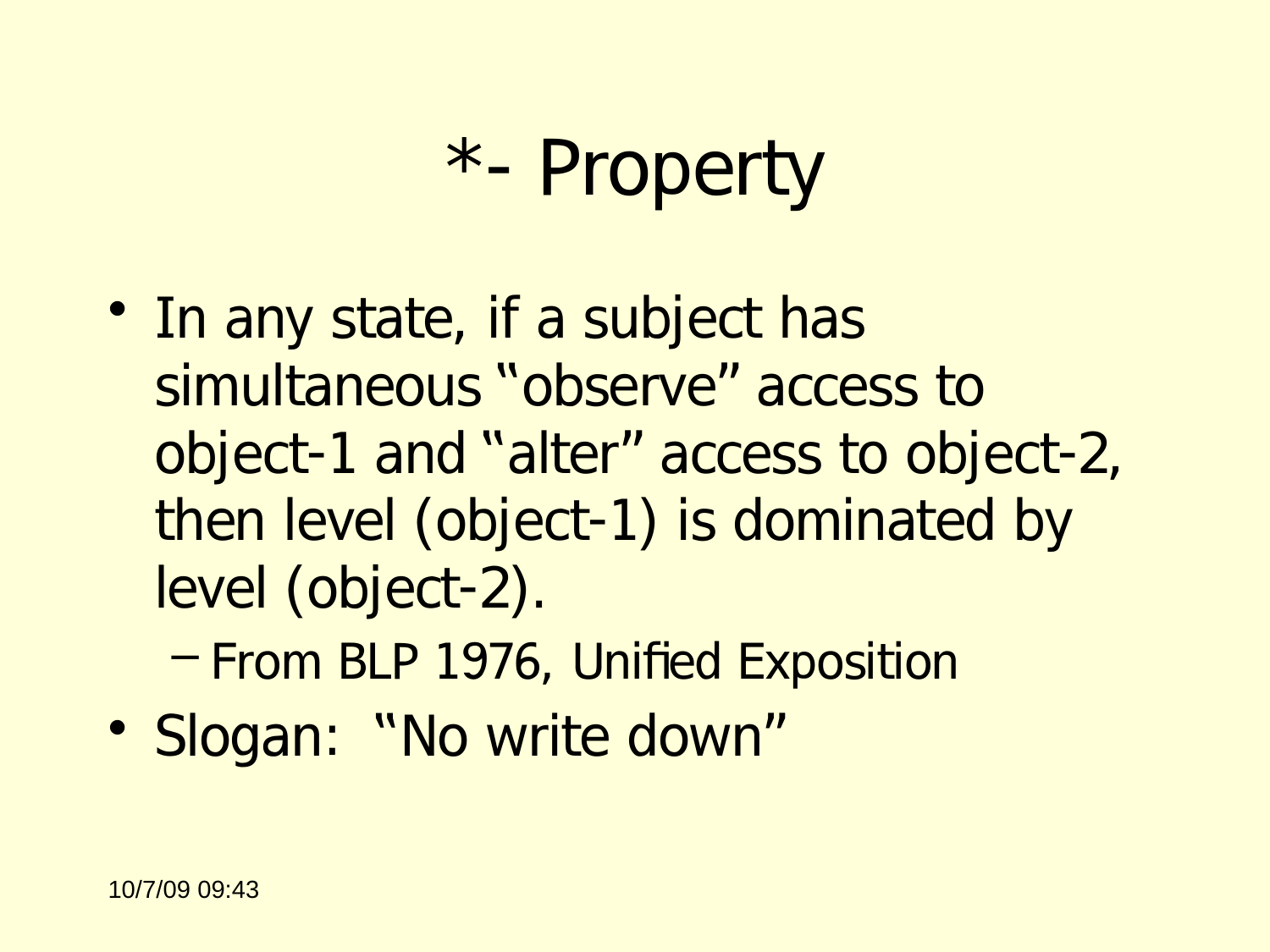

# *- Property
In any state, if a subject has simultaneous “observe” access to object-1 and “alter” access to object-2, then level (object-1) is dominated by level (object-2).
From BLP 1976, Unified Exposition
Slogan:  “No write down”
10/7/09 09:43